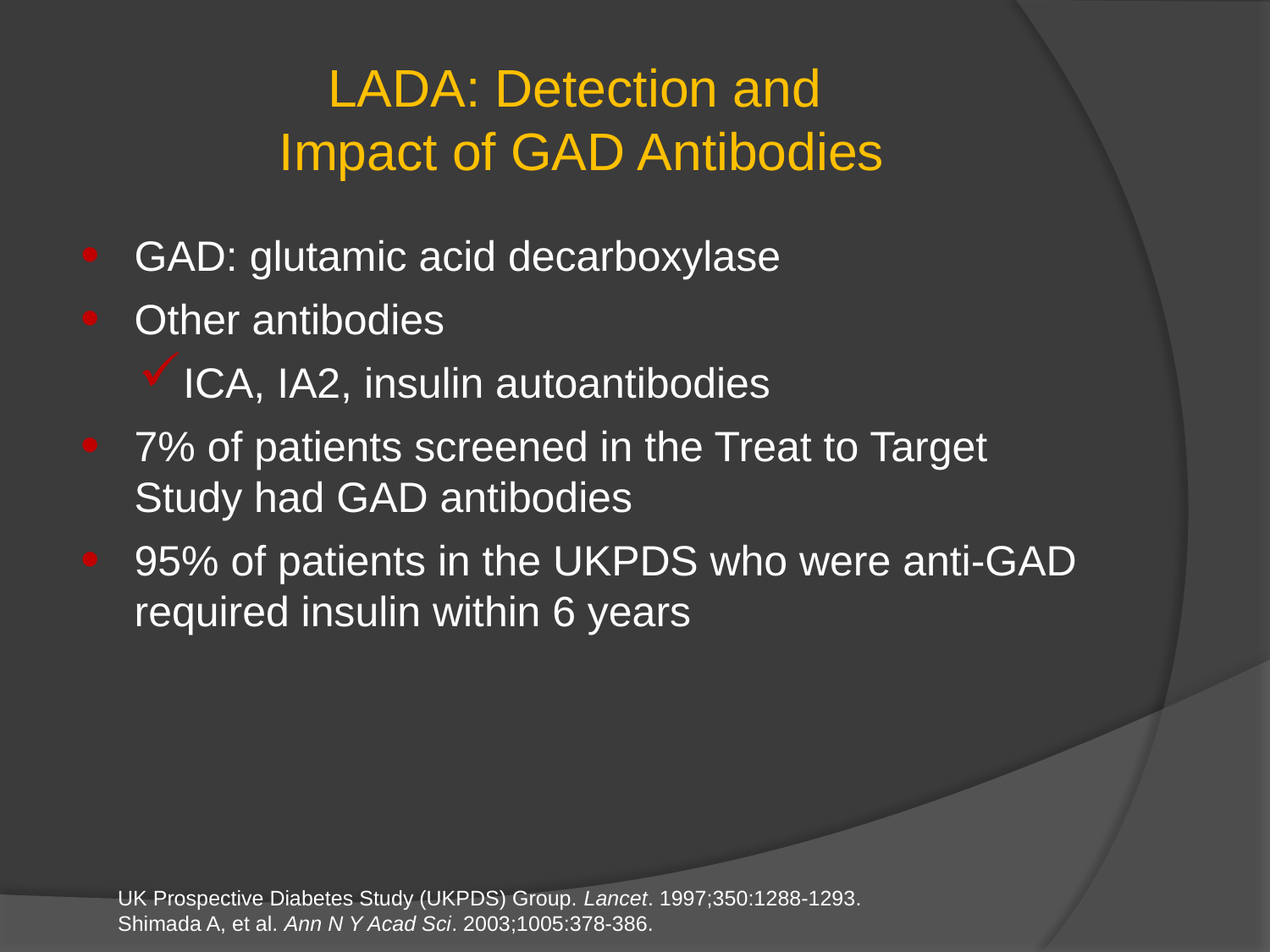

# LADA: Detection and Impact of GAD Antibodies
GAD: glutamic acid decarboxylase
Other antibodies
ICA, IA2, insulin autoantibodies
7% of patients screened in the Treat to Target Study had GAD antibodies
95% of patients in the UKPDS who were anti-GAD required insulin within 6 years
UK Prospective Diabetes Study (UKPDS) Group. Lancet. 1997;350:1288-1293.
Shimada A, et al. Ann N Y Acad Sci. 2003;1005:378-386.